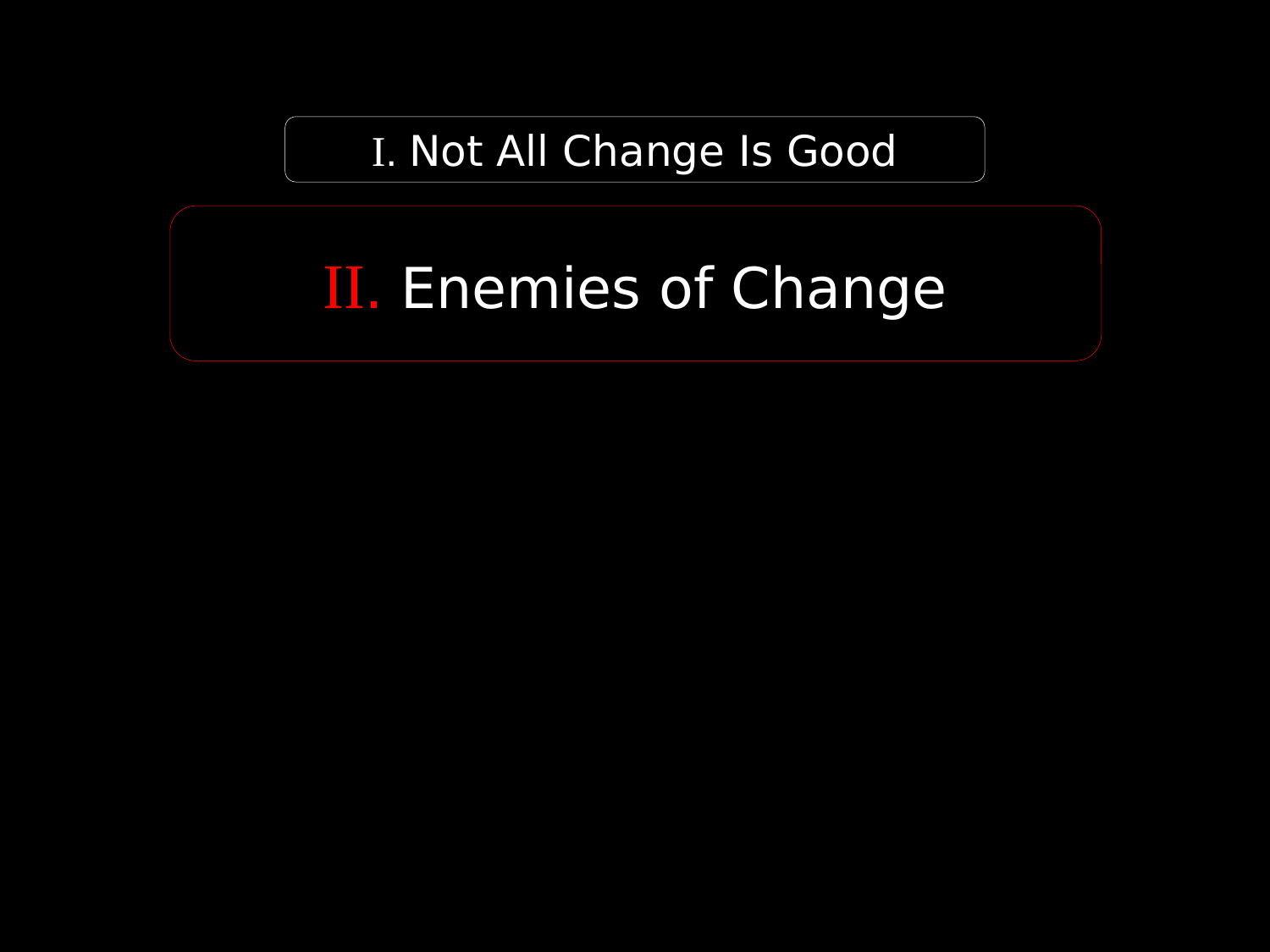

I. Not All Change Is Good
II. Enemies of Change